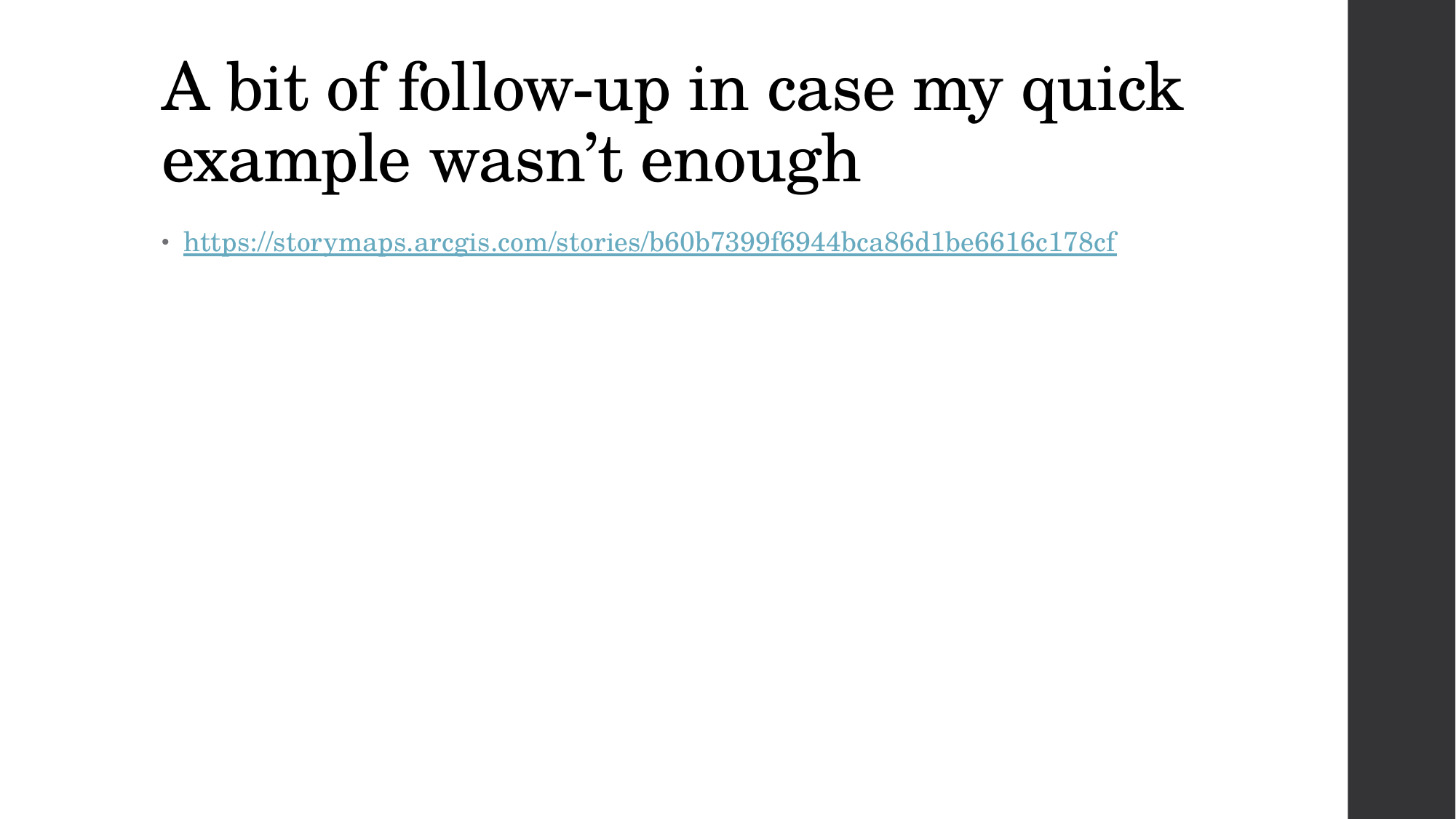

# A bit of follow-up in case my quick example wasn’t enough
https://storymaps.arcgis.com/stories/b60b7399f6944bca86d1be6616c178cf